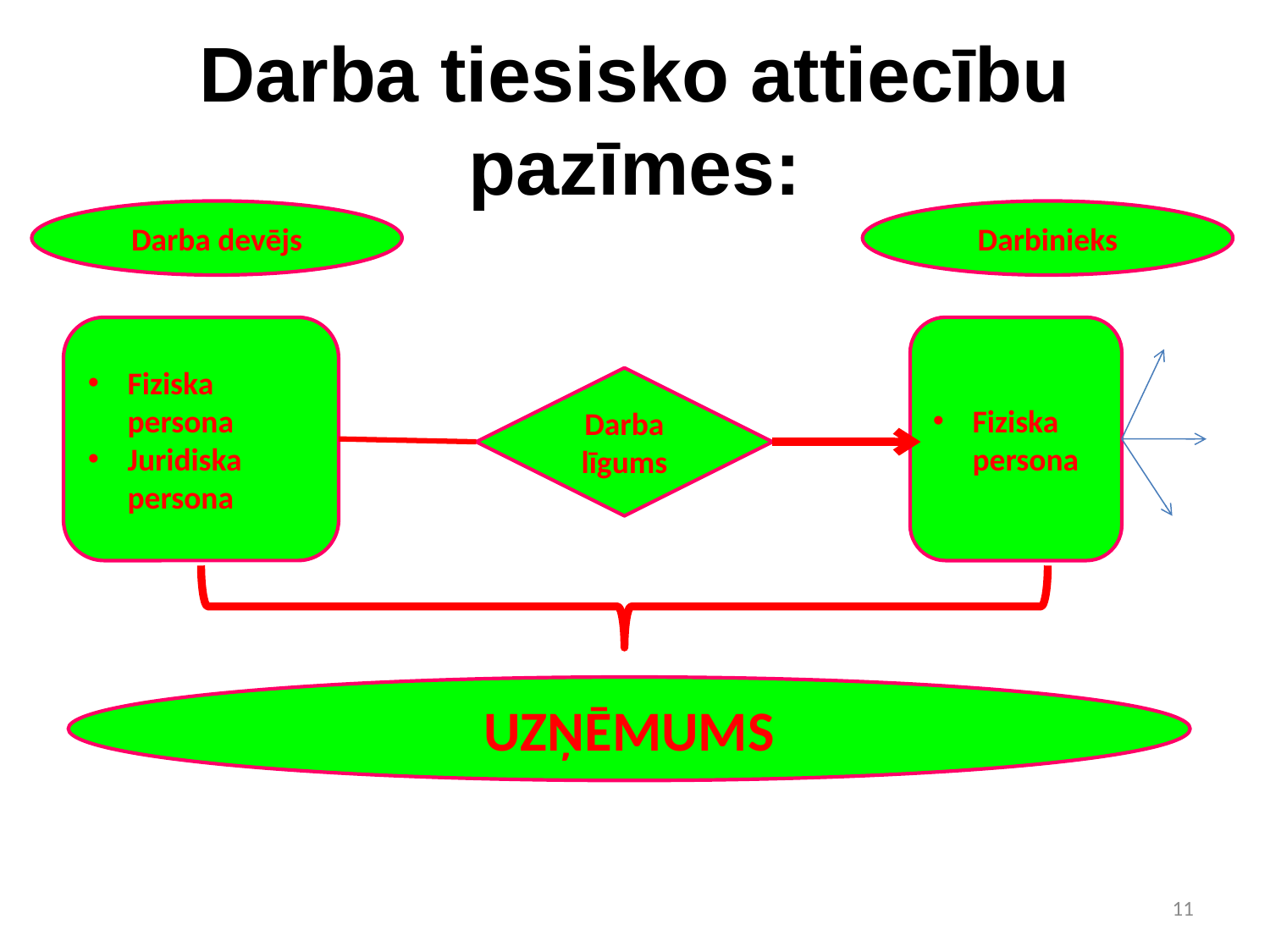

# Darba tiesisko attiecību pazīmes:

Darba devējs
Darbinieks
Fiziska persona
Fiziska persona
Juridiska persona
Darba līgums
UZŅĒMUMS
11